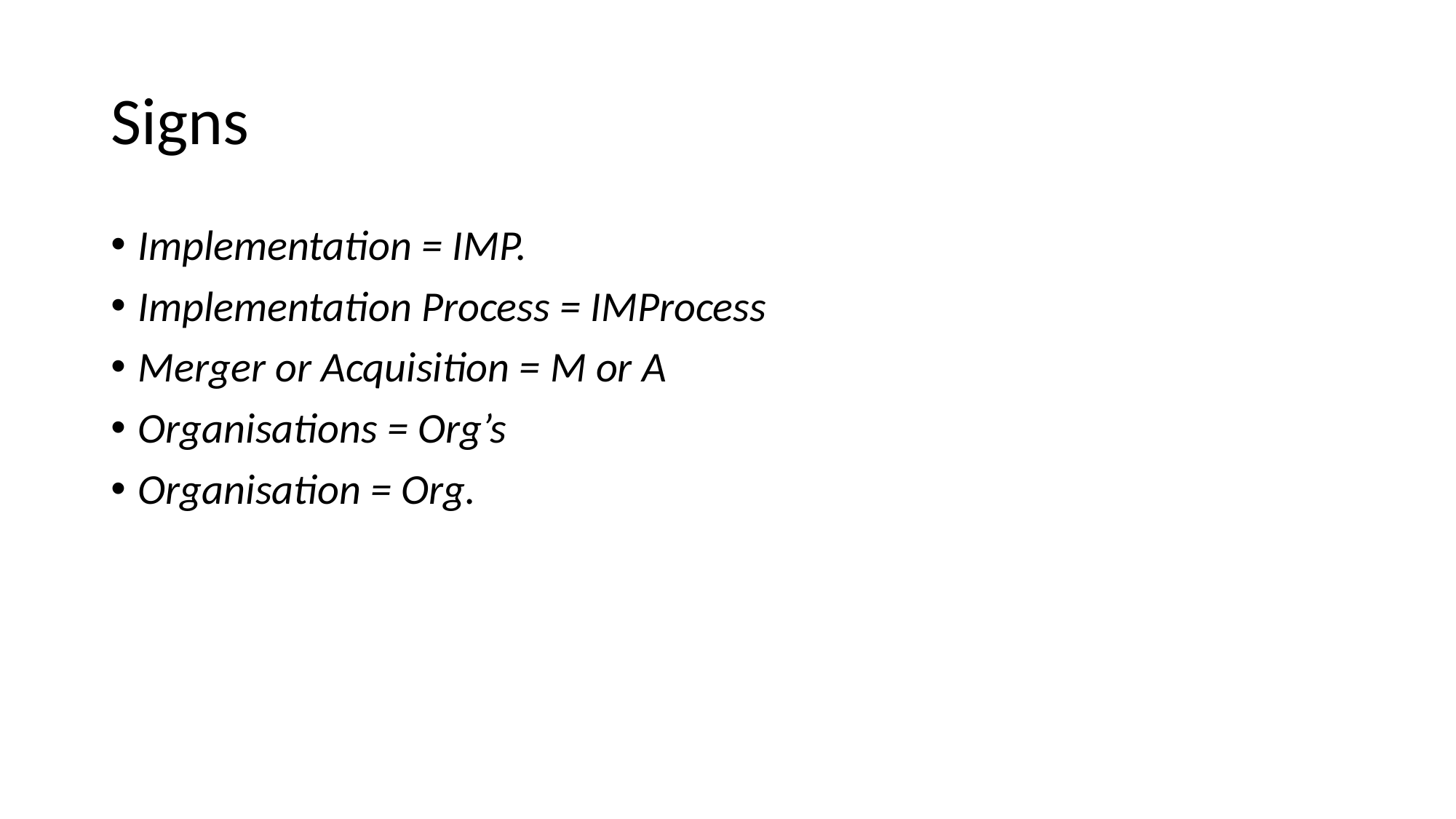

# Signs
Implementation = IMP.
Implementation Process = IMProcess
Merger or Acquisition = M or A
Organisations = Org’s
Organisation = Org.